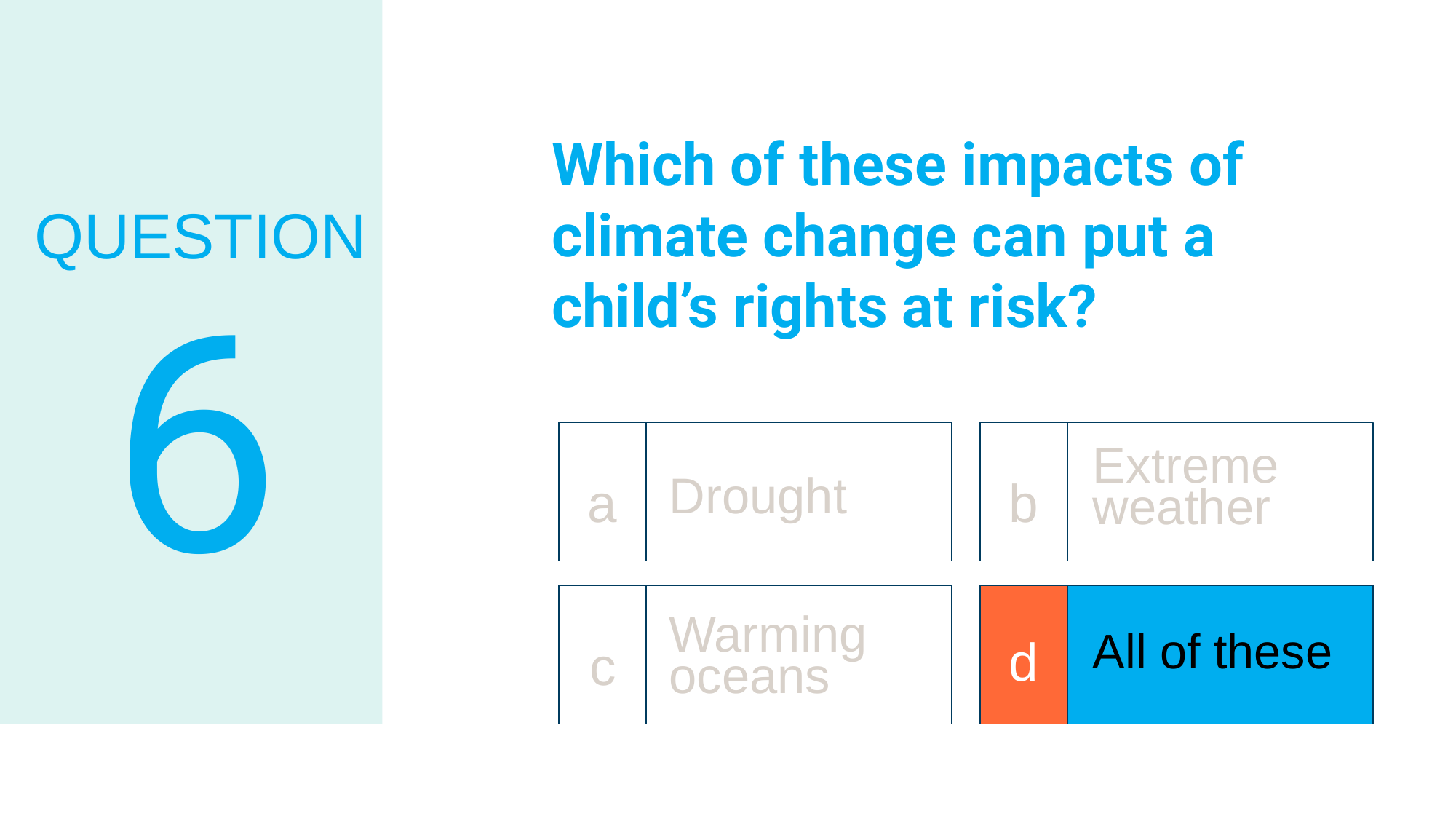

Which of these impacts of climate change can put a child’s rights at risk?
# QUESTION
6

Extreme weather
a
b
Drought

Warming oceans
d
c
All of these